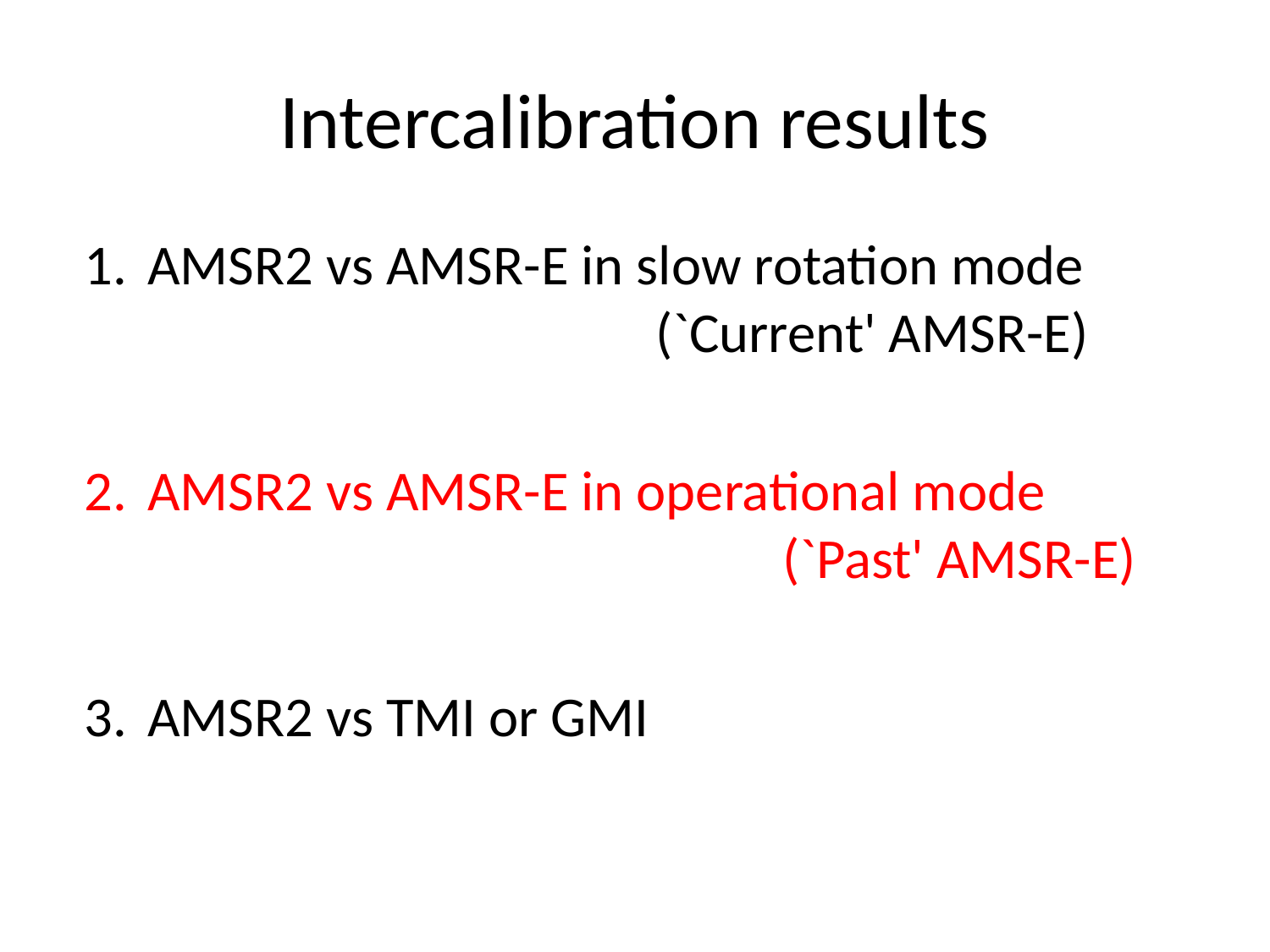

# Intercalibration results
AMSR2 vs AMSR-E in slow rotation mode 					(`Current' AMSR-E)

AMSR2 vs AMSR-E in operational mode   						(`Past' AMSR-E)

AMSR2 vs TMI or GMI